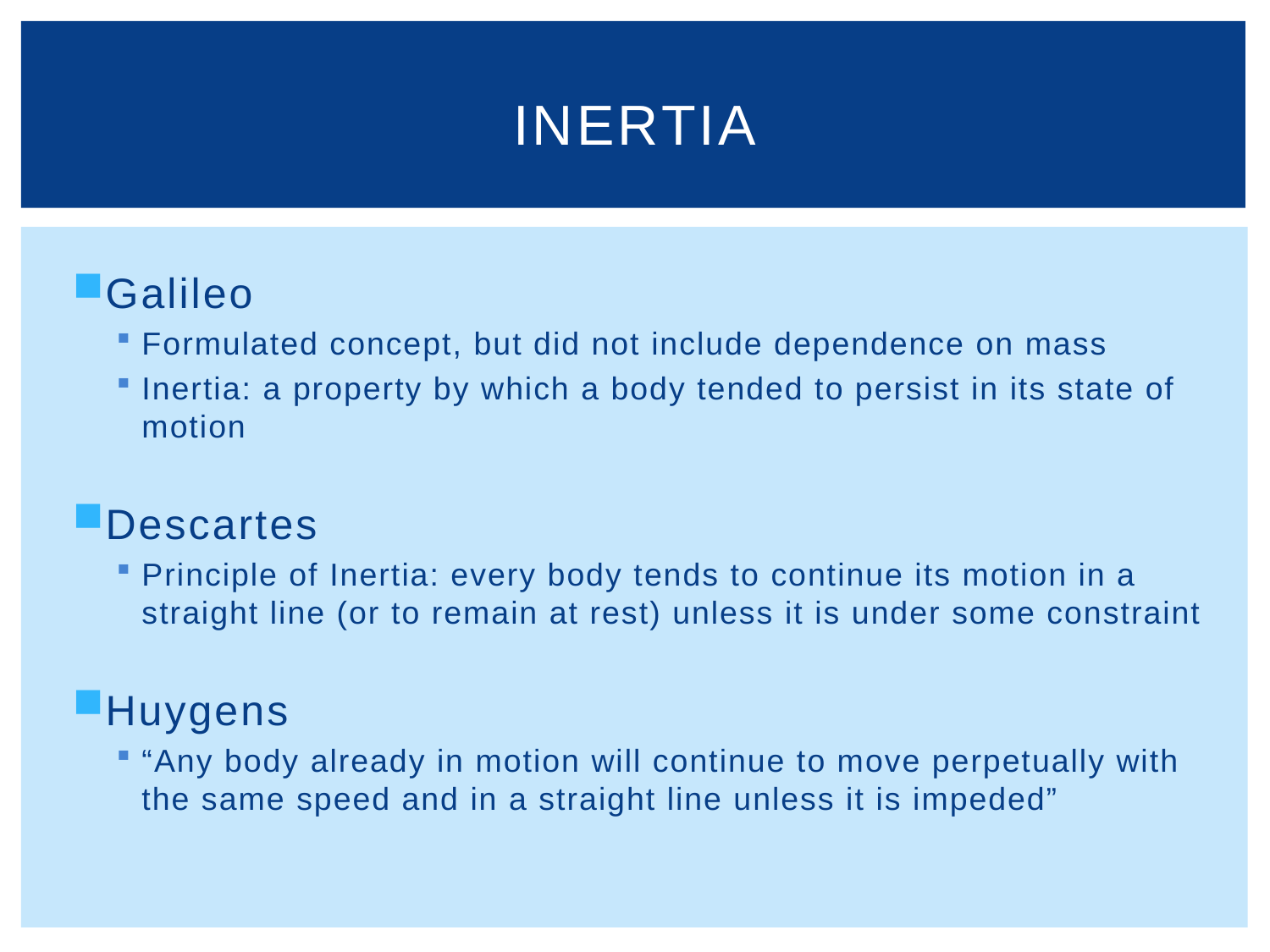

# inertia
Galileo
Formulated concept, but did not include dependence on mass
Inertia: a property by which a body tended to persist in its state of motion

Descartes
Principle of Inertia: every body tends to continue its motion in a straight line (or to remain at rest) unless it is under some constraint

Huygens
“Any body already in motion will continue to move perpetually with the same speed and in a straight line unless it is impeded”